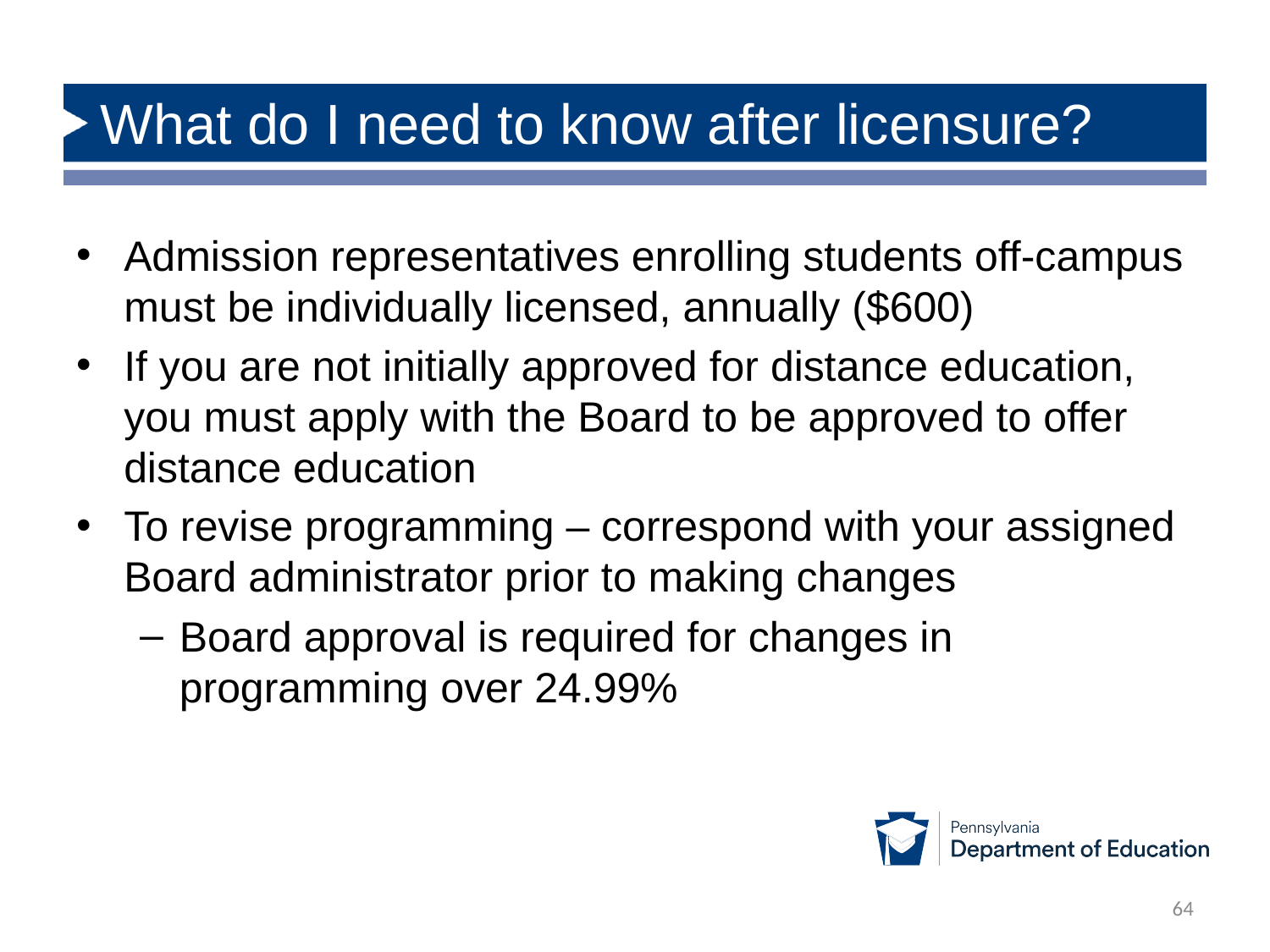

# What do I need to know after licensure?
Admission representatives enrolling students off-campus must be individually licensed, annually ($600)
If you are not initially approved for distance education, you must apply with the Board to be approved to offer distance education
To revise programming – correspond with your assigned Board administrator prior to making changes
Board approval is required for changes in programming over 24.99%
64